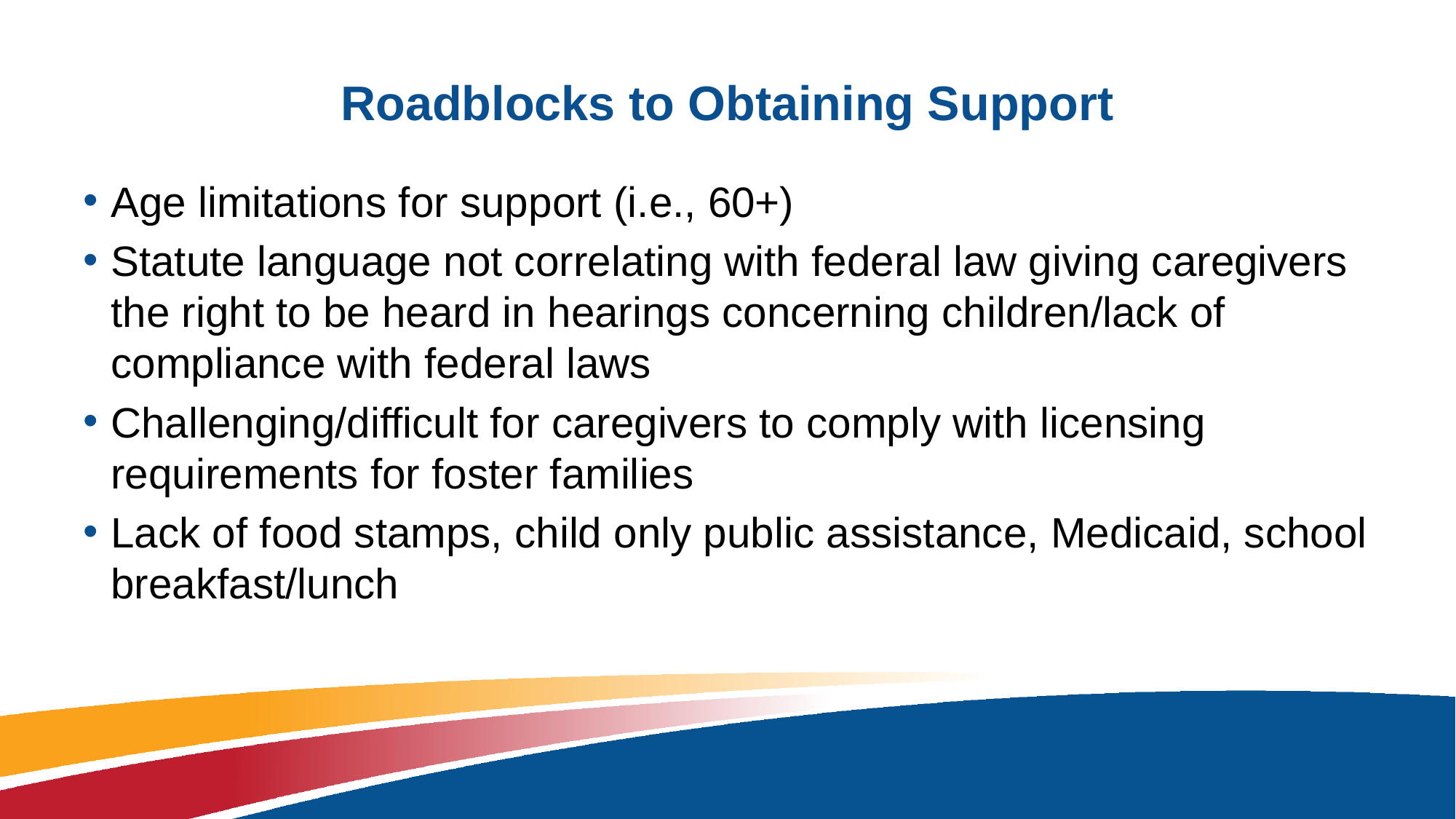

# Roadblocks to Obtaining Support
Age limitations for support (i.e., 60+)
Statute language not correlating with federal law giving caregivers the right to be heard in hearings concerning children/lack of compliance with federal laws
Challenging/difficult for caregivers to comply with licensing requirements for foster families
Lack of food stamps, child only public assistance, Medicaid, school breakfast/lunch